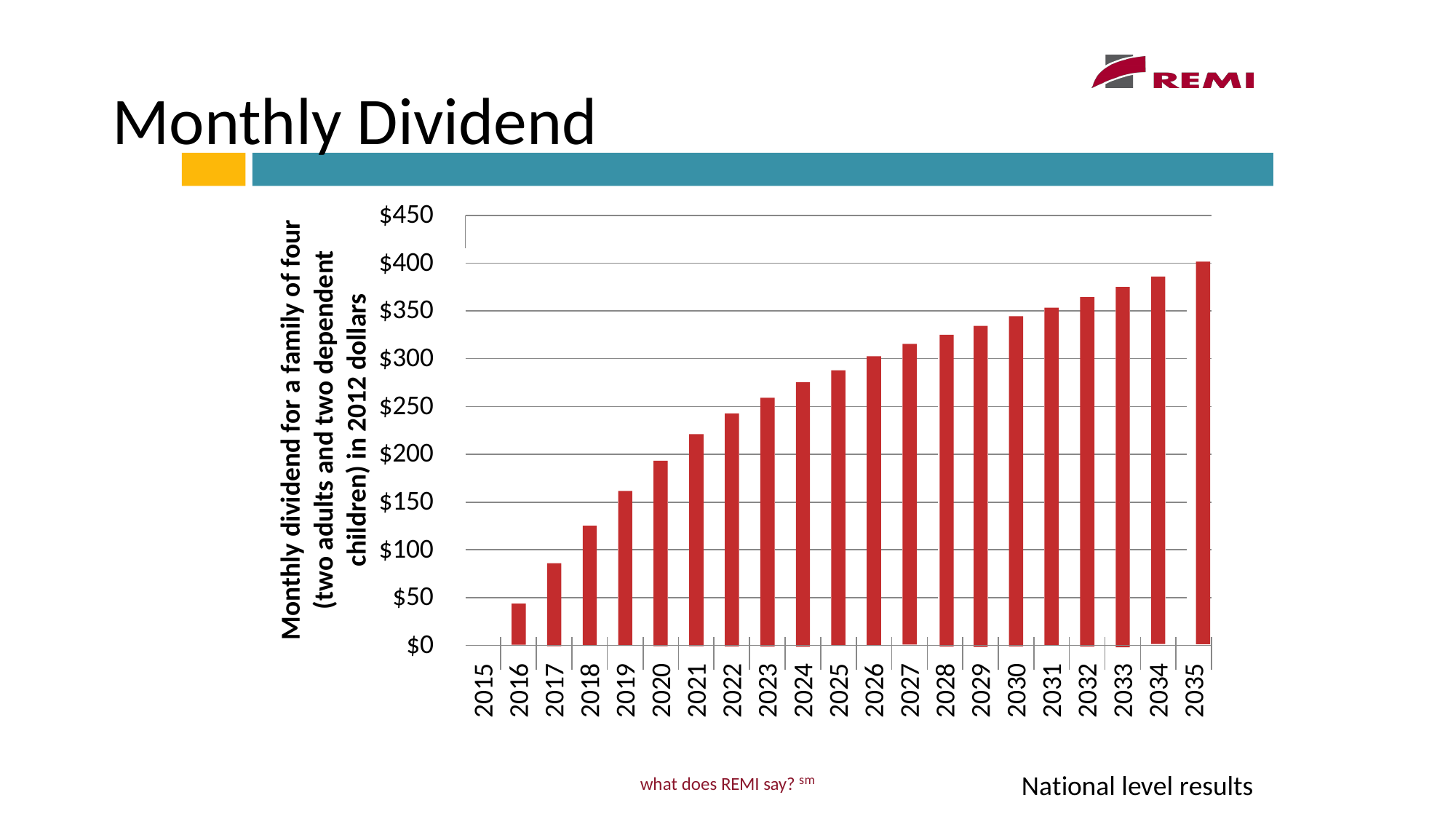

# Monthly Dividend

$450
$400
$350
$300
$250
$200
$150
$100
$50
$0

Monthly dividend for a family of four (two adults and two dependent children) in 2012 dollars

2015
2016
2017
2018
2019
2020
2021
2022
2023
2024
2025
2026
2027
2028
2029
2030
2031
2032
2033
2034
2035
what does REMI say? sm
National level results